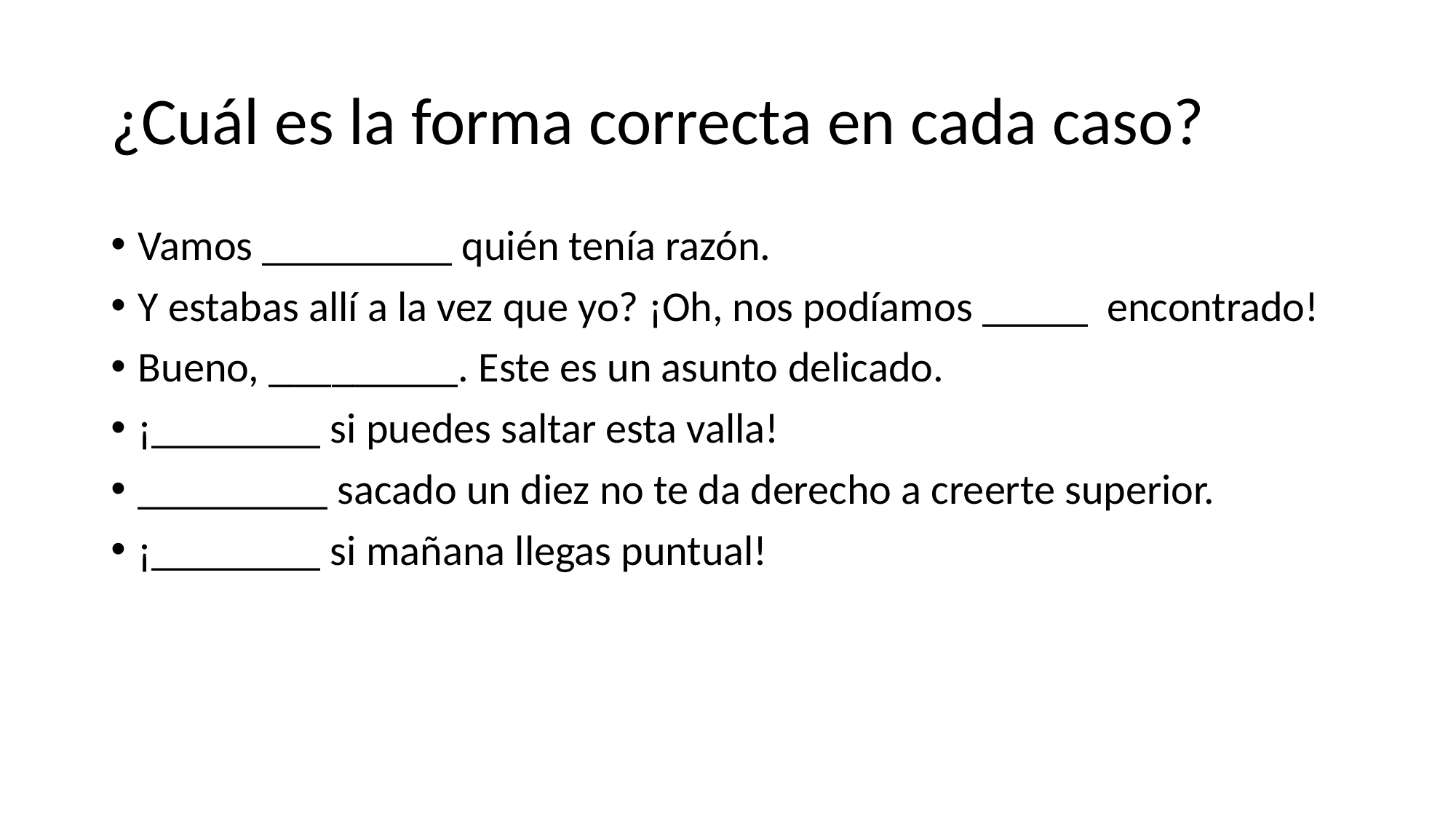

# ¿Cuál es la forma correcta en cada caso?
Vamos _________ quién tenía razón.
Y estabas allí a la vez que yo? ¡Oh, nos podíamos _____  encontrado!
Bueno, _________. Este es un asunto delicado.
¡________ si puedes saltar esta valla!
_________ sacado un diez no te da derecho a creerte superior.
¡________ si mañana llegas puntual!